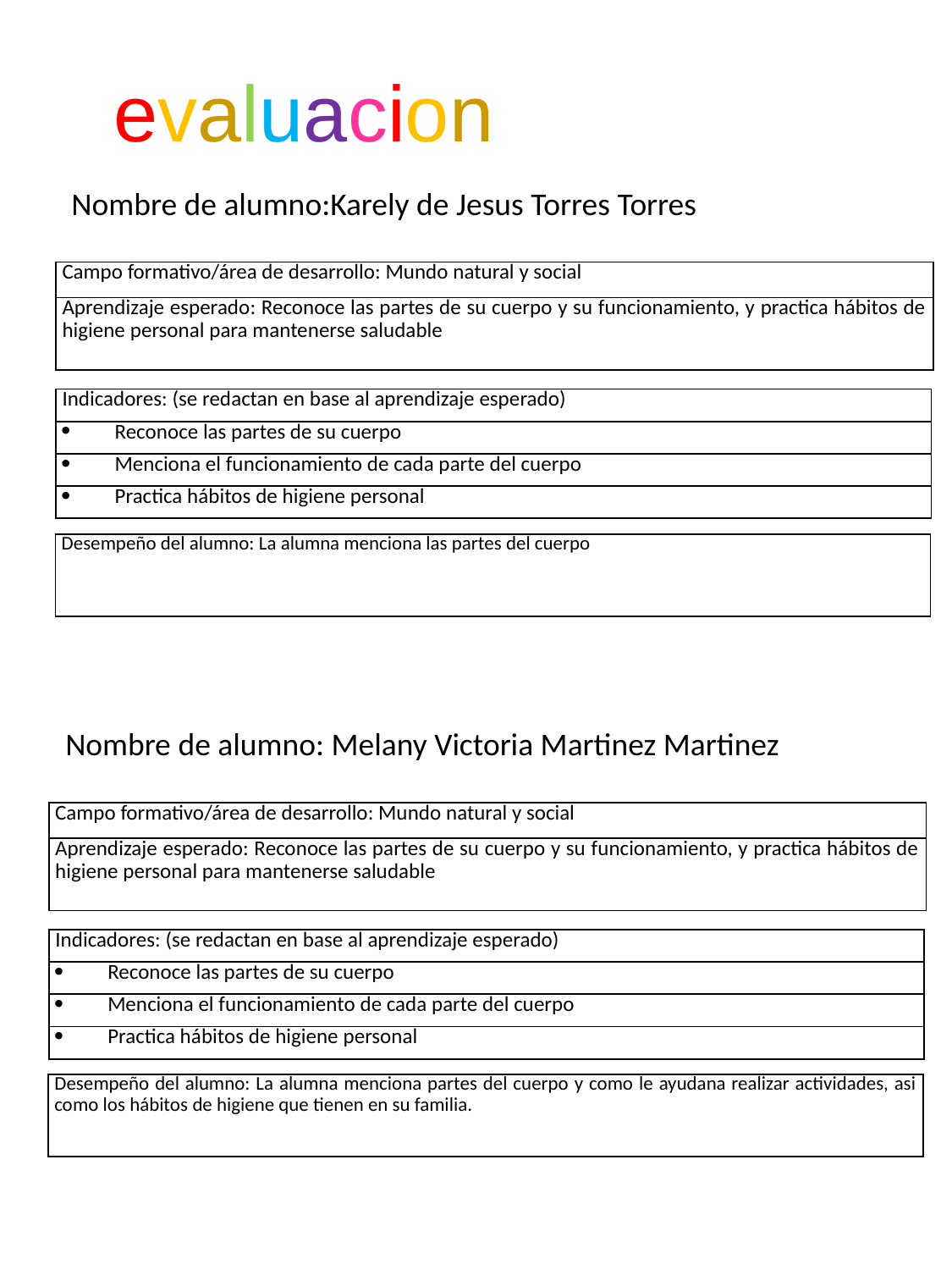

evaluacion
Nombre de alumno:Karely de Jesus Torres Torres
| Campo formativo/área de desarrollo: Mundo natural y social |
| --- |
| Aprendizaje esperado: Reconoce las partes de su cuerpo y su funcionamiento, y practica hábitos de higiene personal para mantenerse saludable |
| Indicadores: (se redactan en base al aprendizaje esperado) |
| --- |
| Reconoce las partes de su cuerpo |
| Menciona el funcionamiento de cada parte del cuerpo |
| Practica hábitos de higiene personal |
| Desempeño del alumno: La alumna menciona las partes del cuerpo |
| --- |
Nombre de alumno: Melany Victoria Martinez Martinez
| Campo formativo/área de desarrollo: Mundo natural y social |
| --- |
| Aprendizaje esperado: Reconoce las partes de su cuerpo y su funcionamiento, y practica hábitos de higiene personal para mantenerse saludable |
| Indicadores: (se redactan en base al aprendizaje esperado) |
| --- |
| Reconoce las partes de su cuerpo |
| Menciona el funcionamiento de cada parte del cuerpo |
| Practica hábitos de higiene personal |
| Desempeño del alumno: La alumna menciona partes del cuerpo y como le ayudana realizar actividades, asi como los hábitos de higiene que tienen en su familia. |
| --- |